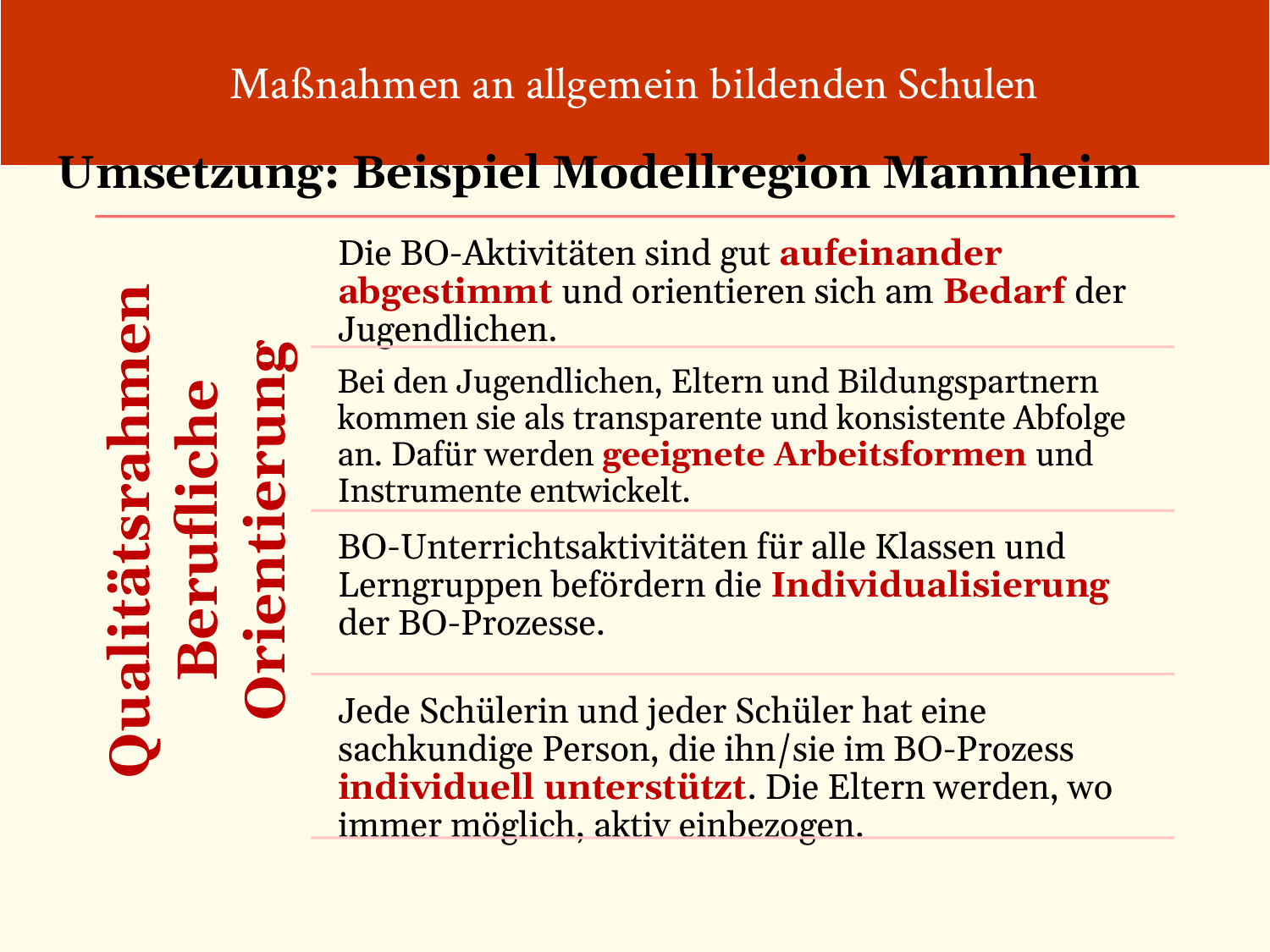

# Maßnahmen an allgemein bildenden Schulen
Umsetzung: Beispiel Modellregion Mannheim

Die BO-Aktivitäten sind gut aufeinander abgestimmt und orientieren sich am Bedarf der Jugendlichen.
Bei den Jugendlichen, Eltern und Bildungspartnern kommen sie als transparente und konsistente Abfolge an. Dafür werden geeignete Arbeitsformen und Instrumente entwickelt.
BO-Unterrichtsaktivitäten für alle Klassen und Lerngruppen befördern die Individualisierung der BO-Prozesse.
Jede Schülerin und jeder Schüler hat eine sachkundige Person, die ihn/sie im BO-Prozess individuell unterstützt. Die Eltern werden, wo immer möglich, aktiv einbezogen.
Qualitätsrahmen
Berufliche Orientierung